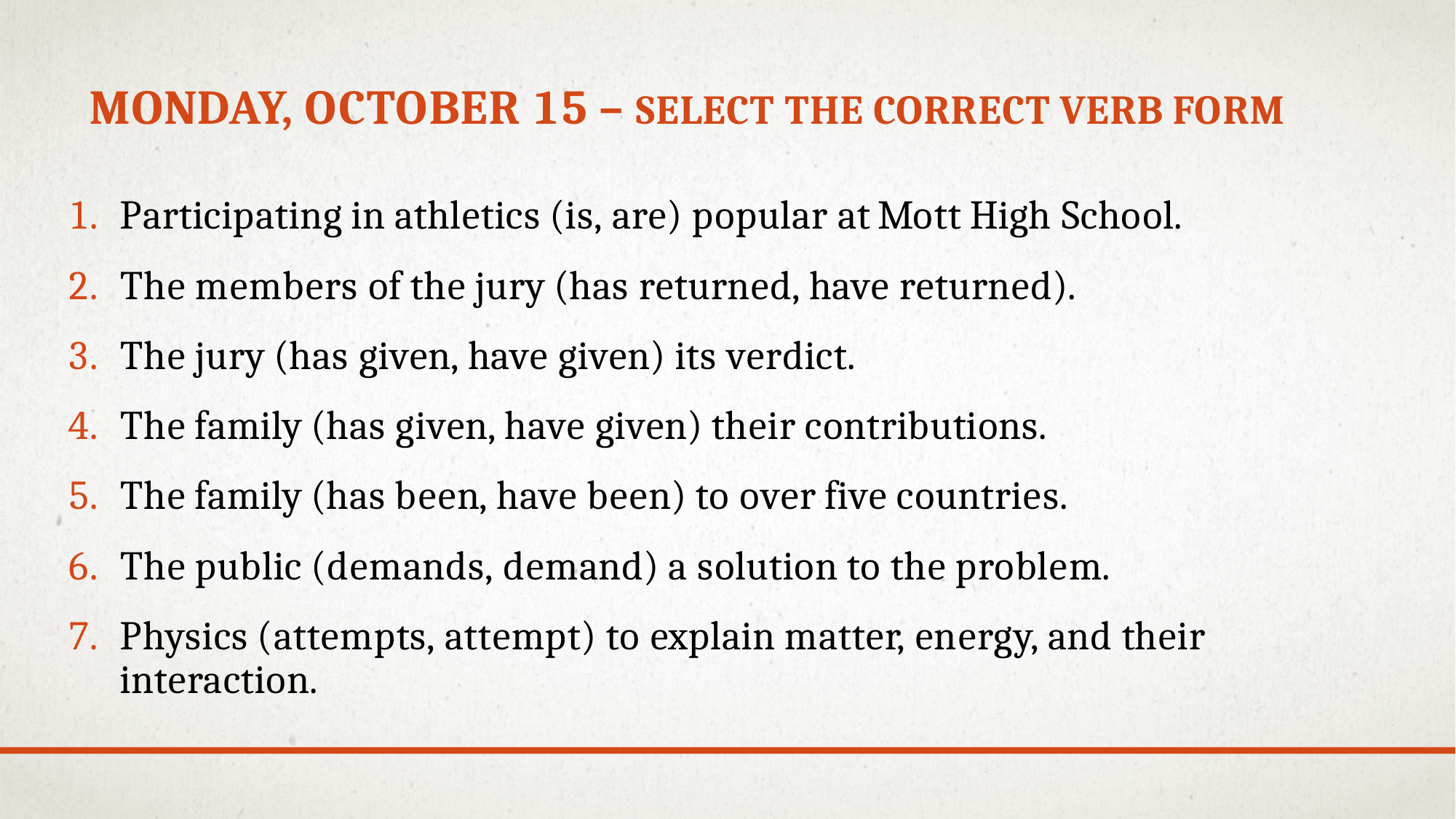

# Monday, October 15 – Select the correct verb form
Participating in athletics (is, are) popular at Mott High School.
The members of the jury (has returned, have returned).
The jury (has given, have given) its verdict.
The family (has given, have given) their contributions.
The family (has been, have been) to over five countries.
The public (demands, demand) a solution to the problem.
Physics (attempts, attempt) to explain matter, energy, and their interaction.